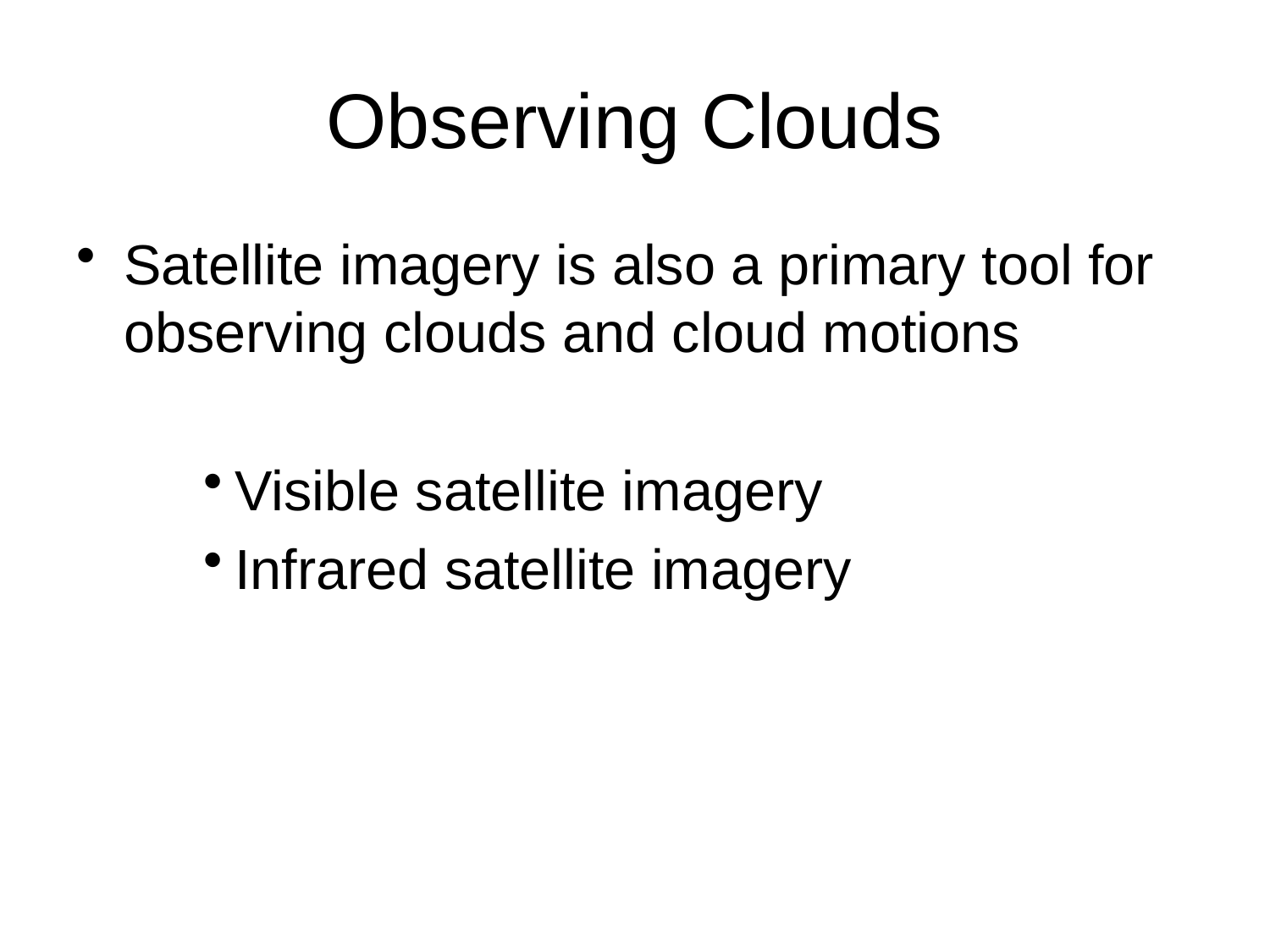

# Observing Clouds
Satellite imagery is also a primary tool for observing clouds and cloud motions

Visible satellite imagery
Infrared satellite imagery